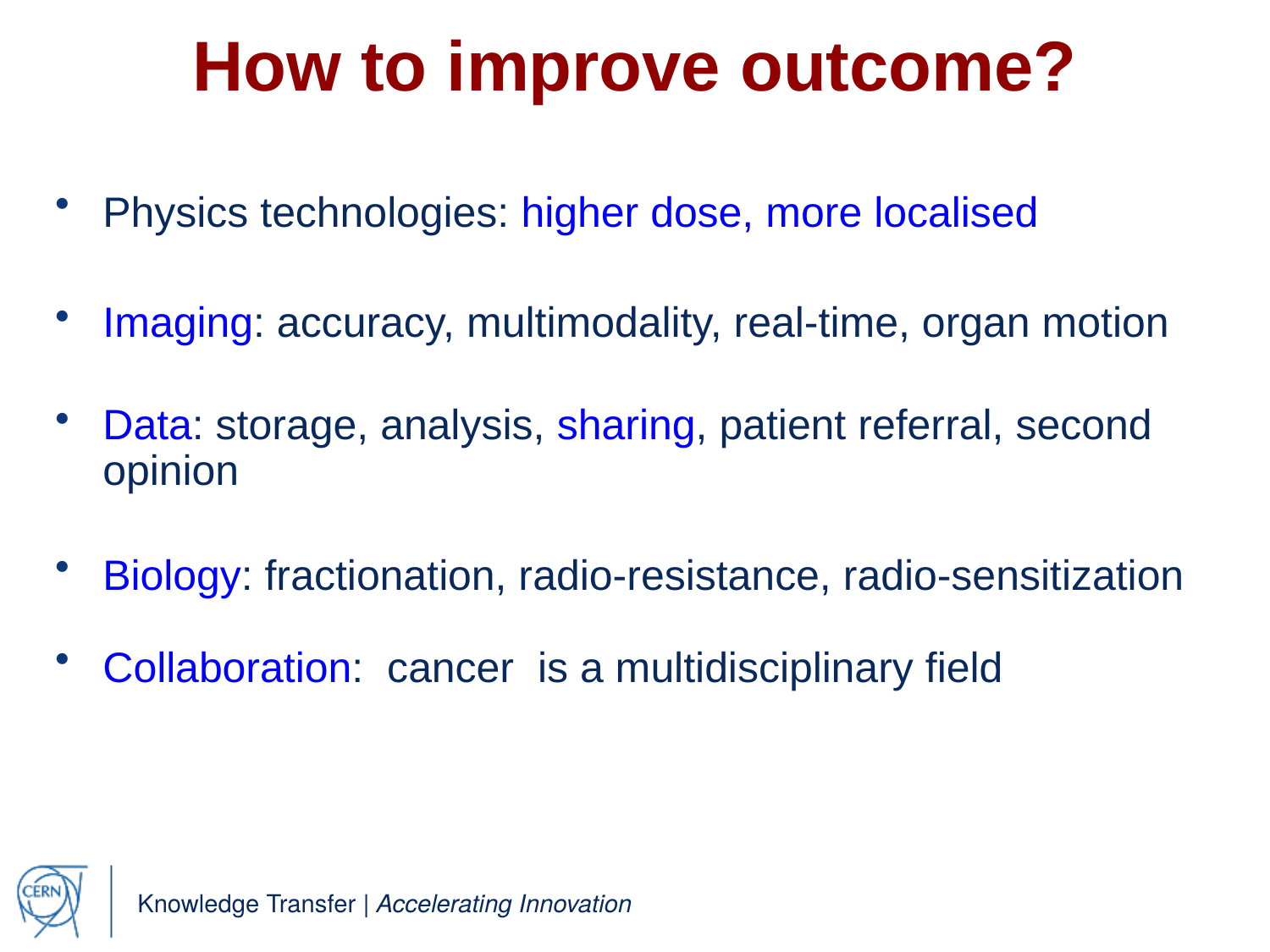

How to improve outcome?
Physics technologies: higher dose, more localised

Imaging: accuracy, multimodality, real-time, organ motion

Data: storage, analysis, sharing, patient referral, second opinion

Biology: fractionation, radio-resistance, radio-sensitization

Collaboration:  cancer  is a multidisciplinary field